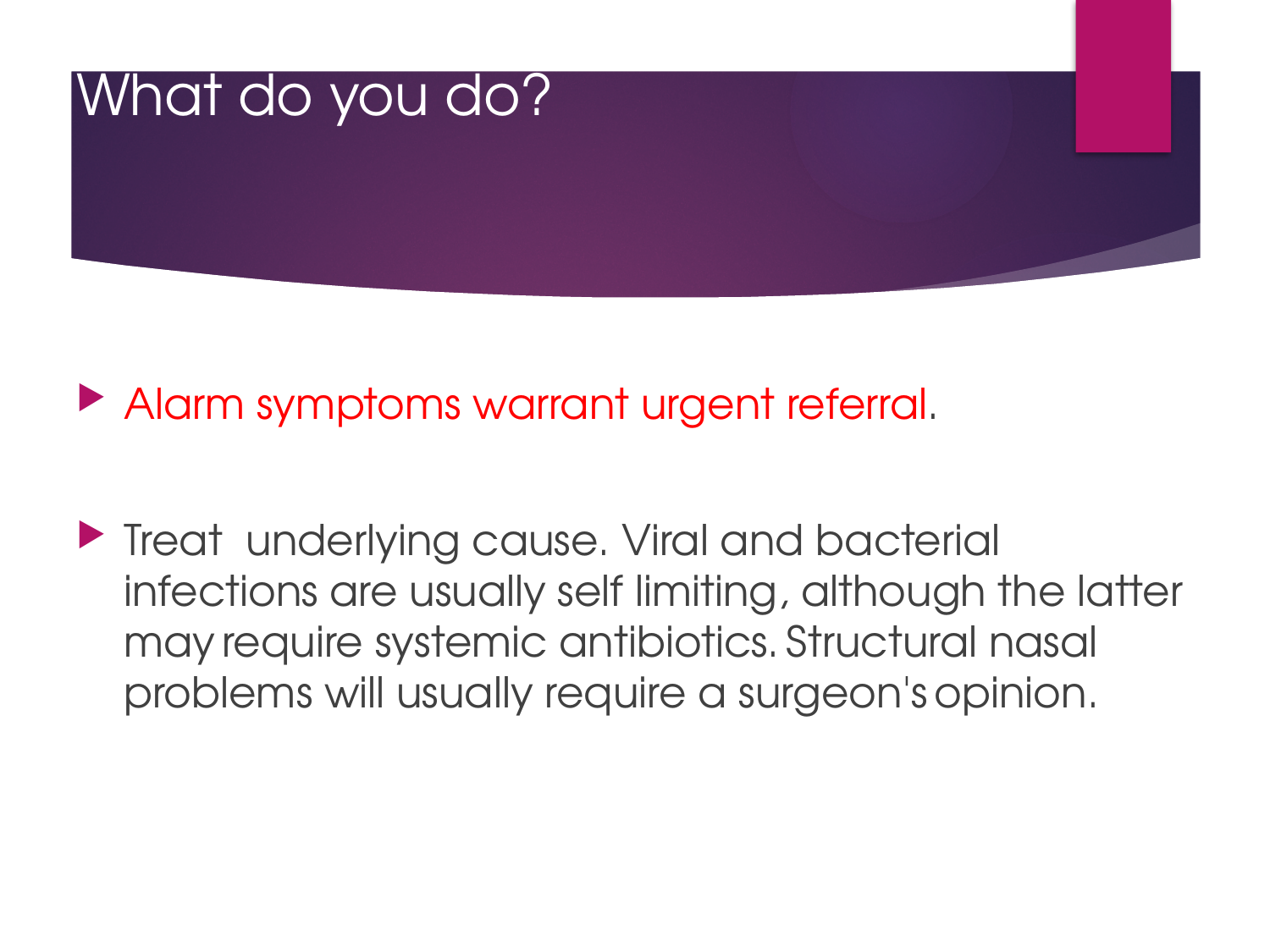

# What do you do?
Alarm symptoms warrant urgent referral.

Treat  underlying cause. Viral and bacterial infections are usually self limiting, although the latter may require systemic antibiotics. Structural nasal problems will usually require a surgeon's opinion.